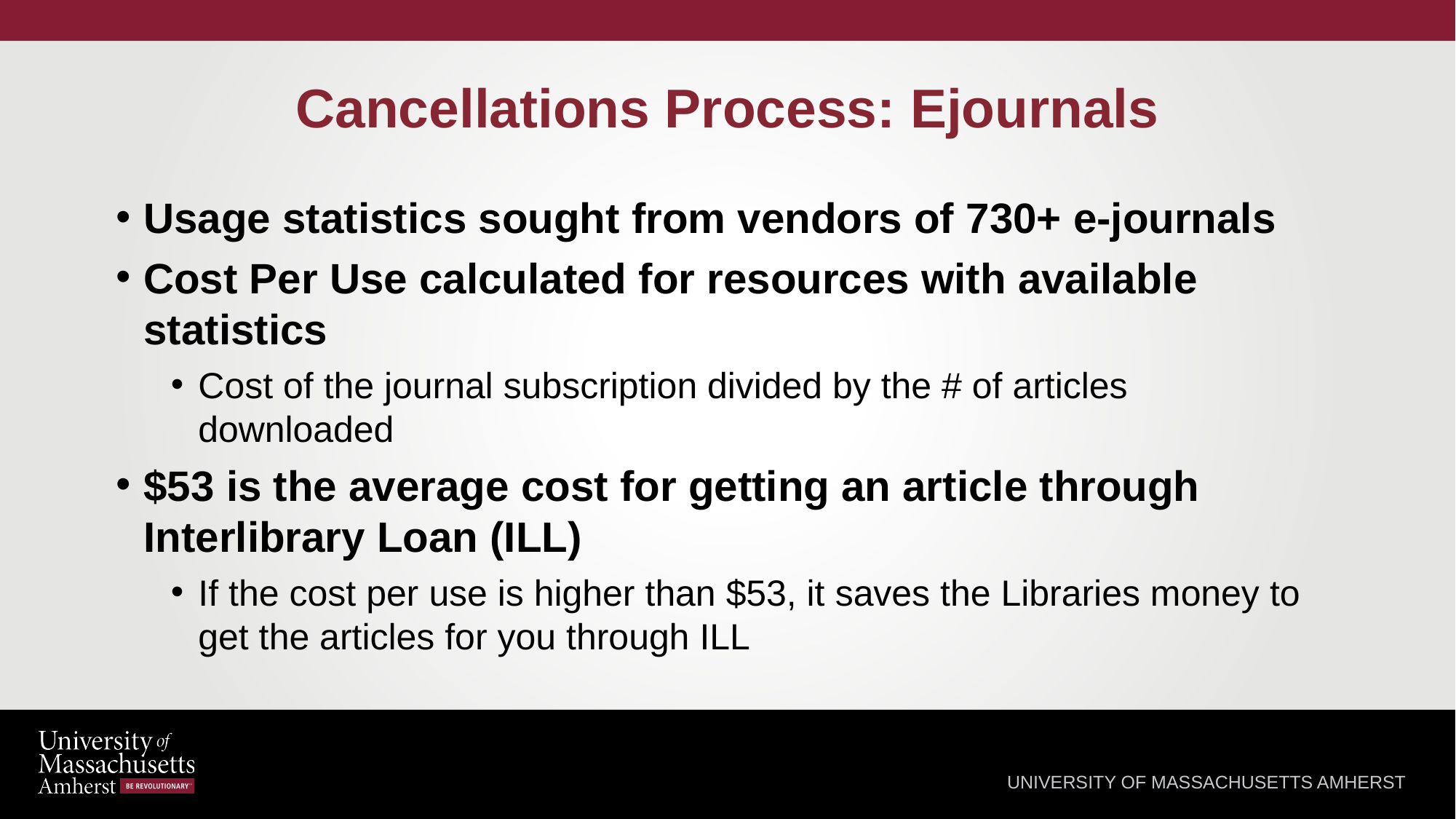

# Cancellations Process: Ejournals
Usage statistics sought from vendors of 730+ e-journals
Cost Per Use calculated for resources with available statistics
Cost of the journal subscription divided by the # of articles downloaded
$53 is the average cost for getting an article through Interlibrary Loan (ILL)
If the cost per use is higher than $53, it saves the Libraries money to get the articles for you through ILL
UNIVERSITY OF MASSACHUSETTS AMHERST